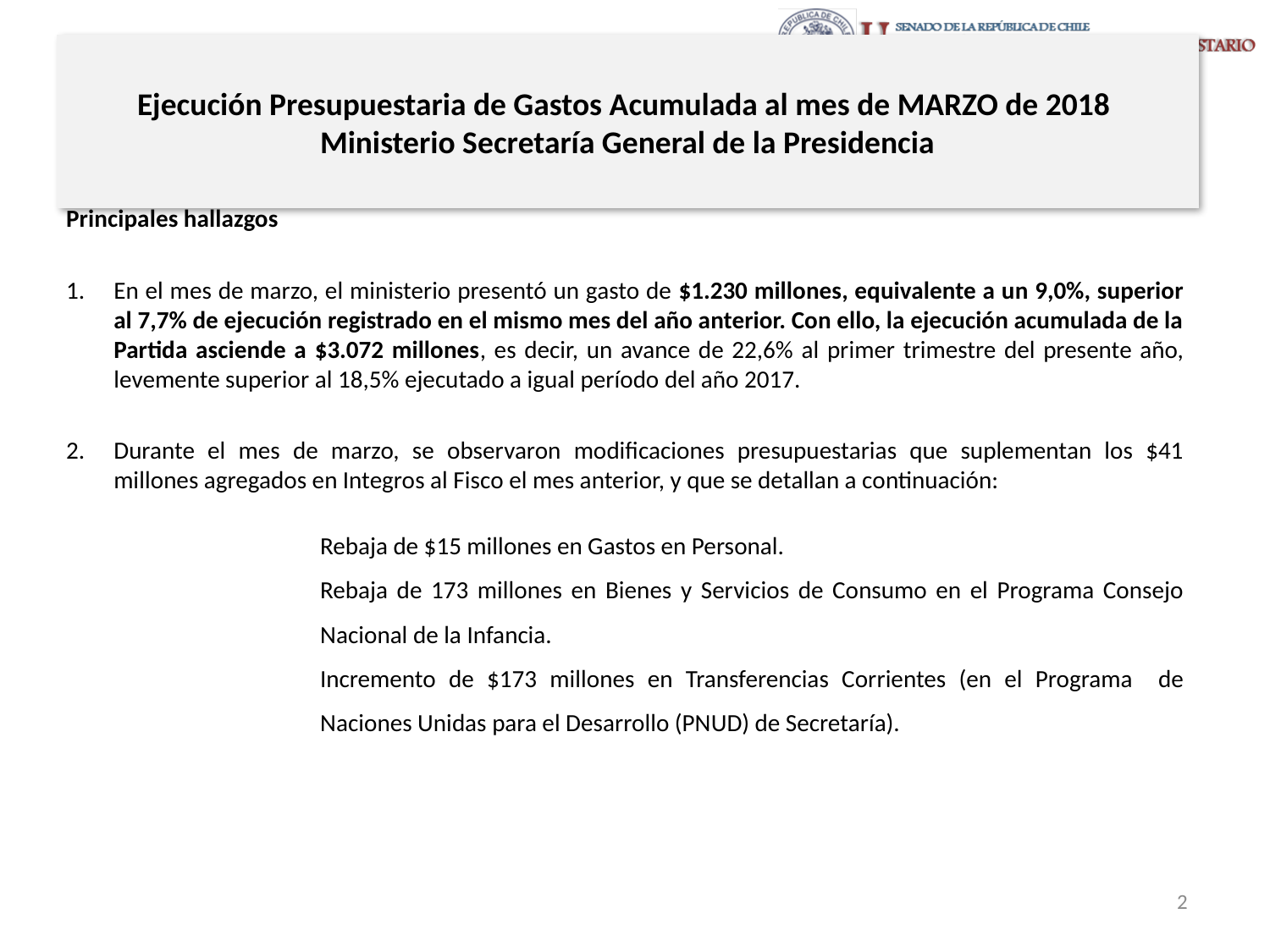

# Ejecución Presupuestaria de Gastos Acumulada al mes de MARZO de 2018 Ministerio Secretaría General de la Presidencia
Principales hallazgos
En el mes de marzo, el ministerio presentó un gasto de $1.230 millones, equivalente a un 9,0%, superior al 7,7% de ejecución registrado en el mismo mes del año anterior. Con ello, la ejecución acumulada de la Partida asciende a $3.072 millones, es decir, un avance de 22,6% al primer trimestre del presente año, levemente superior al 18,5% ejecutado a igual período del año 2017.
Durante el mes de marzo, se observaron modificaciones presupuestarias que suplementan los $41 millones agregados en Integros al Fisco el mes anterior, y que se detallan a continuación:
		Rebaja de $15 millones en Gastos en Personal.
		Rebaja de 173 millones en Bienes y Servicios de Consumo en el Programa Consejo 		Nacional de la Infancia.
		Incremento de $173 millones en Transferencias Corrientes (en el Programa  de 		Naciones Unidas para el Desarrollo (PNUD) de Secretaría).
2